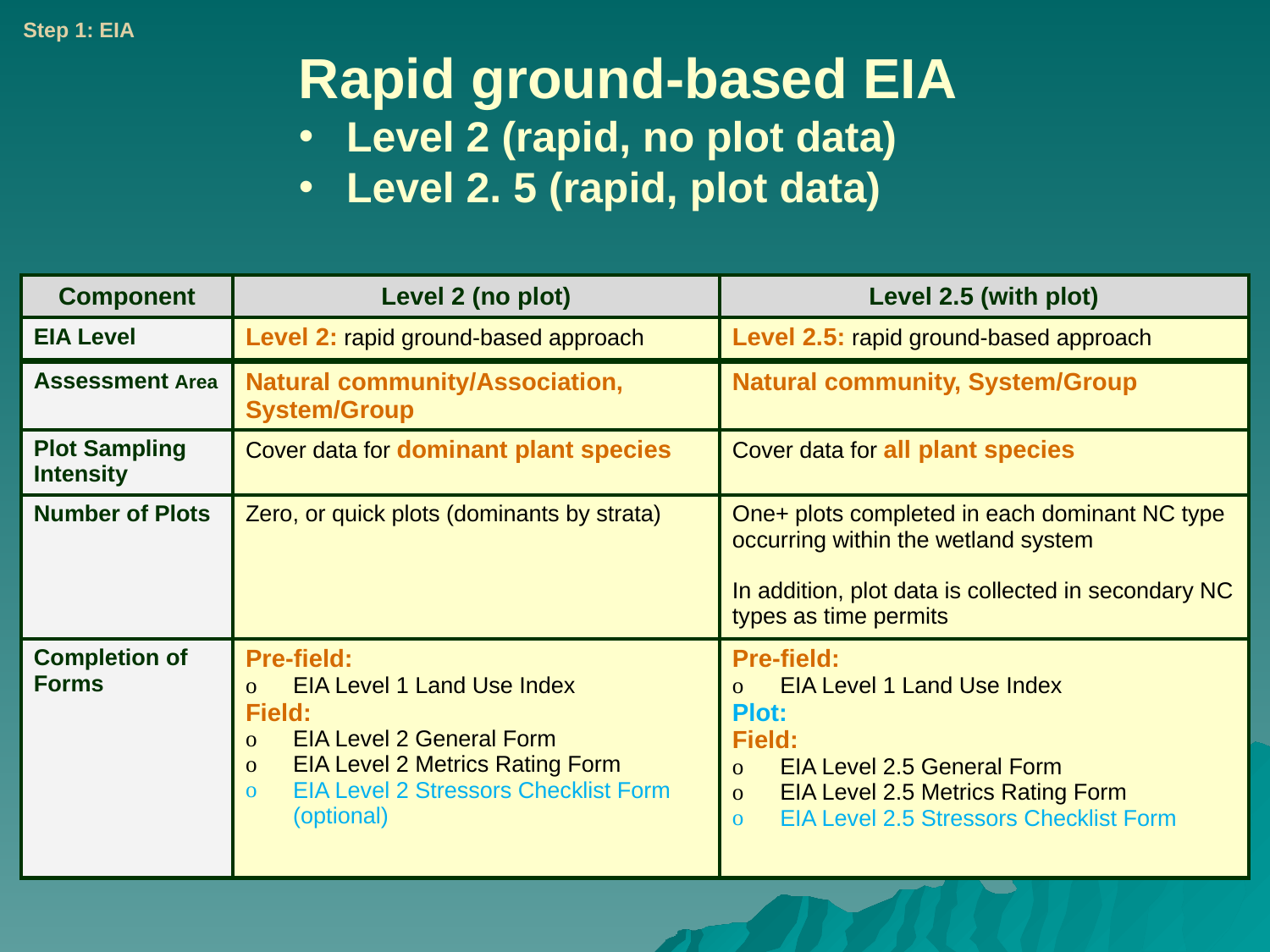

Step 1: EIA
Rapid ground-based EIA
Level 2 (rapid, no plot data)
Level 2. 5 (rapid, plot data)
| Component | Level 2 (no plot) | Level 2.5 (with plot) |
| --- | --- | --- |
| EIA Level | Level 2: rapid ground-based approach | Level 2.5: rapid ground-based approach |
| --- | --- | --- |
| Assessment Area | Natural community/Association, System/Group | Natural community, System/Group |
| --- | --- | --- |
| Plot Sampling Intensity | Cover data for dominant plant species | Cover data for all plant species |
| --- | --- | --- |
| Number of Plots | Zero, or quick plots (dominants by strata) | One+ plots completed in each dominant NC type occurring within the wetland system In addition, plot data is collected in secondary NC types as time permits |
| --- | --- | --- |
| Completion of Forms | Pre-field: EIA Level 1 Land Use Index Field: EIA Level 2 General Form EIA Level 2 Metrics Rating Form EIA Level 2 Stressors Checklist Form (optional) | Pre-field: EIA Level 1 Land Use Index Plot: Field: EIA Level 2.5 General Form EIA Level 2.5 Metrics Rating Form EIA Level 2.5 Stressors Checklist Form |
| --- | --- | --- |